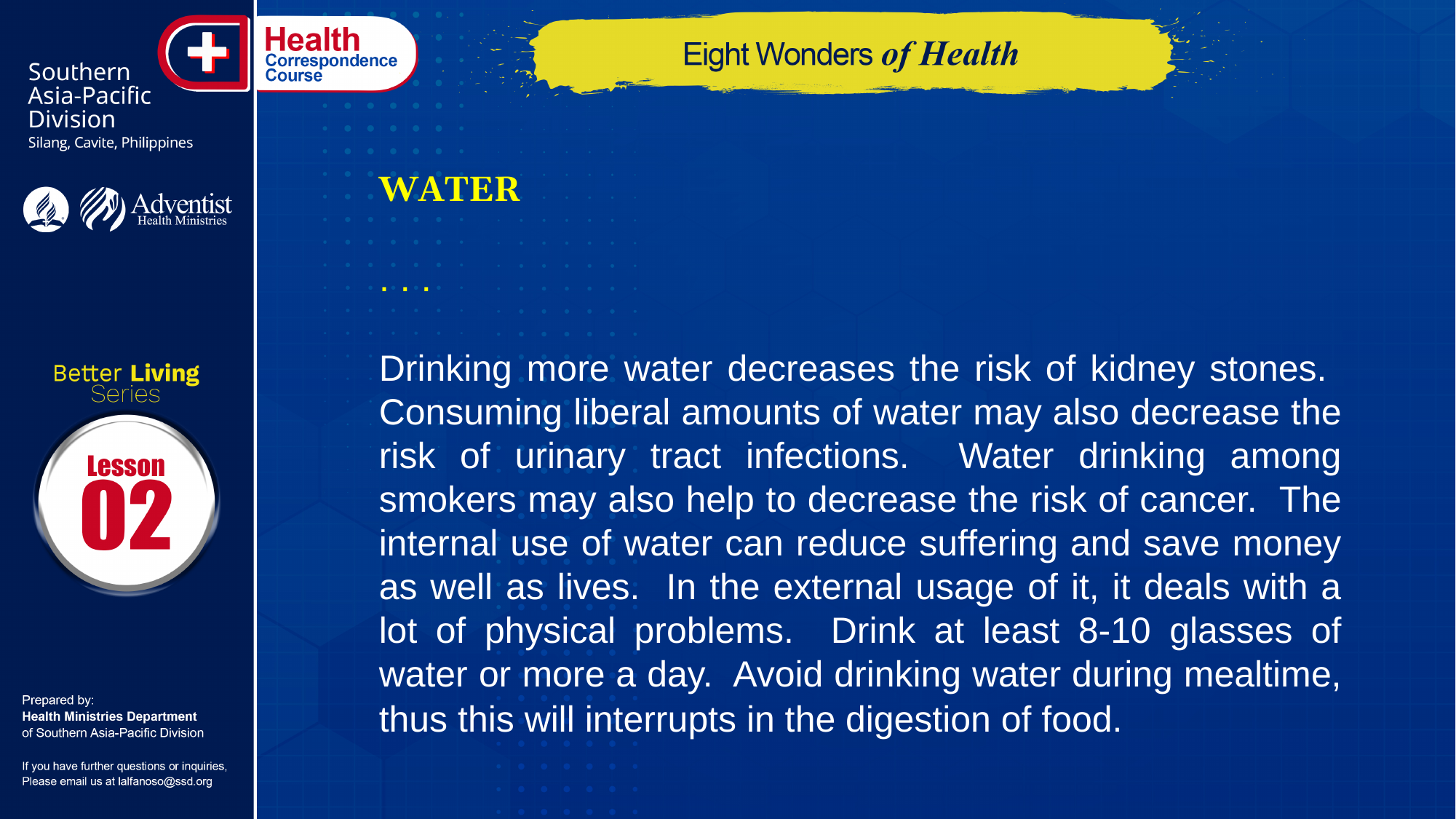

WATER

. . .

Drinking more water decreases the risk of kidney stones.  Consuming liberal amounts of water may also decrease the risk of urinary tract infections.  Water drinking among smokers may also help to decrease the risk of cancer.  The internal use of water can reduce suffering and save money as well as lives.  In the external usage of it, it deals with a lot of physical problems.  Drink at least 8-10 glasses of water or more a day.  Avoid drinking water during mealtime, thus this will interrupts in the digestion of food.